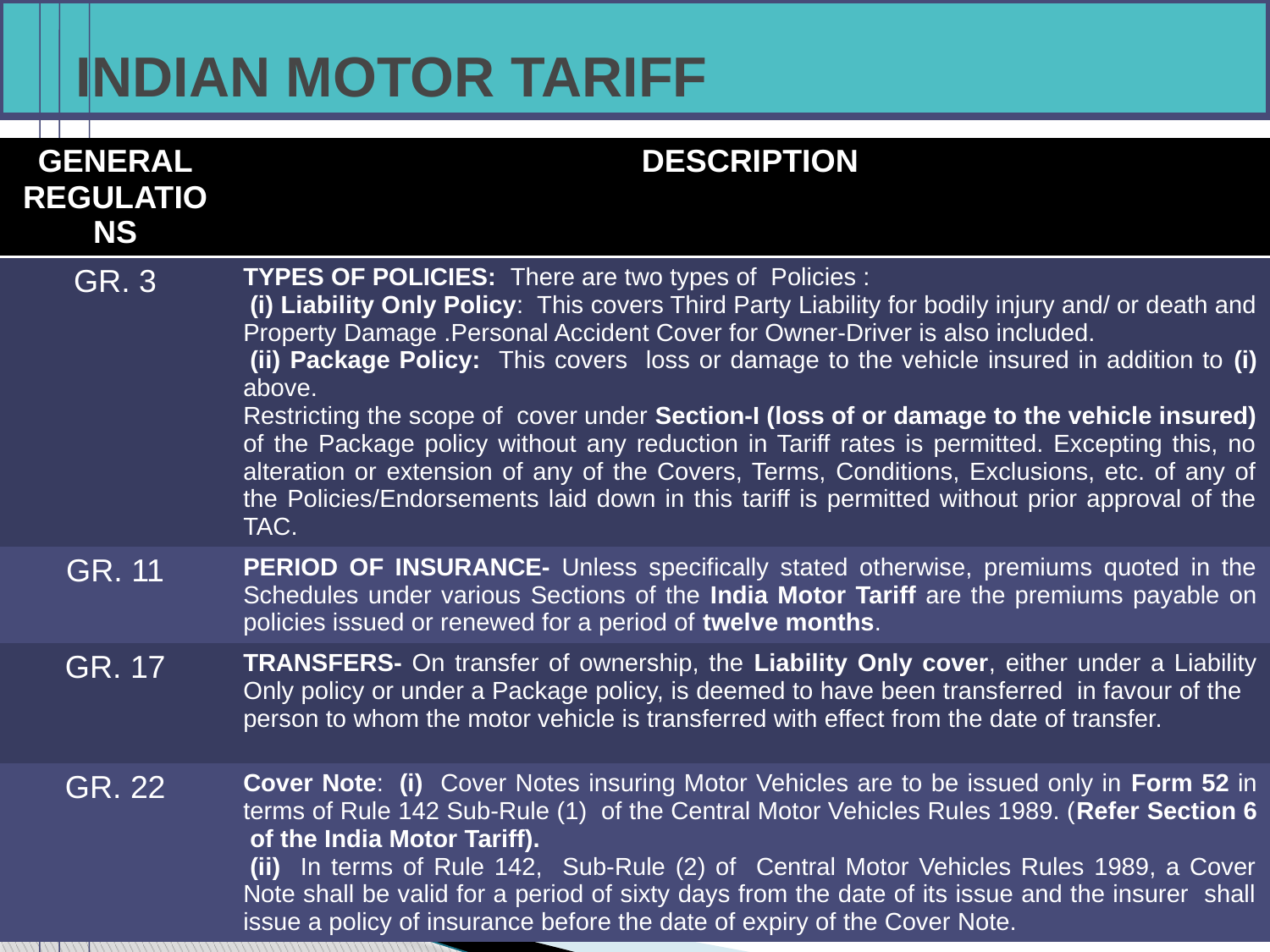

# INDIAN MOTOR TARIFF

| GENERAL REGULATIONS | DESCRIPTION |
| --- | --- |
| GR. 3 | TYPES OF POLICIES:  There are two types of Policies :  (i) Liability Only Policy: This covers Third Party Liability for bodily injury and/ or death and Property Damage .Personal Accident Cover for Owner-Driver is also included.  (ii) Package Policy: This covers loss or damage to the vehicle insured in addition to (i) above. Restricting the scope of cover under Section-I (loss of or damage to the vehicle insured) of the Package policy without any reduction in Tariff rates is permitted. Excepting this, no alteration or extension of any of the Covers, Terms, Conditions, Exclusions, etc. of any of the Policies/Endorsements laid down in this tariff is permitted without prior approval of the TAC. |
| GR. 11 | PERIOD OF INSURANCE- Unless specifically stated otherwise, premiums quoted in the Schedules under various Sections of the India Motor Tariff are the premiums payable on policies issued or renewed for a period of twelve months. |
| GR. 17 | TRANSFERS- On transfer of ownership, the Liability Only cover, either under a Liability Only policy or under a Package policy, is deemed to have been transferred in favour of the person to whom the motor vehicle is transferred with effect from the date of transfer. |
| GR. 22 | Cover Note:  (i) Cover Notes insuring Motor Vehicles are to be issued only in Form 52 in terms of Rule 142 Sub-Rule (1) of the Central Motor Vehicles Rules 1989. (Refer Section 6 of the India Motor Tariff).  (ii) In terms of Rule 142, Sub-Rule (2) of Central Motor Vehicles Rules 1989, a Cover Note shall be valid for a period of sixty days from the date of its issue and the insurer shall issue a policy of insurance before the date of expiry of the Cover Note. |